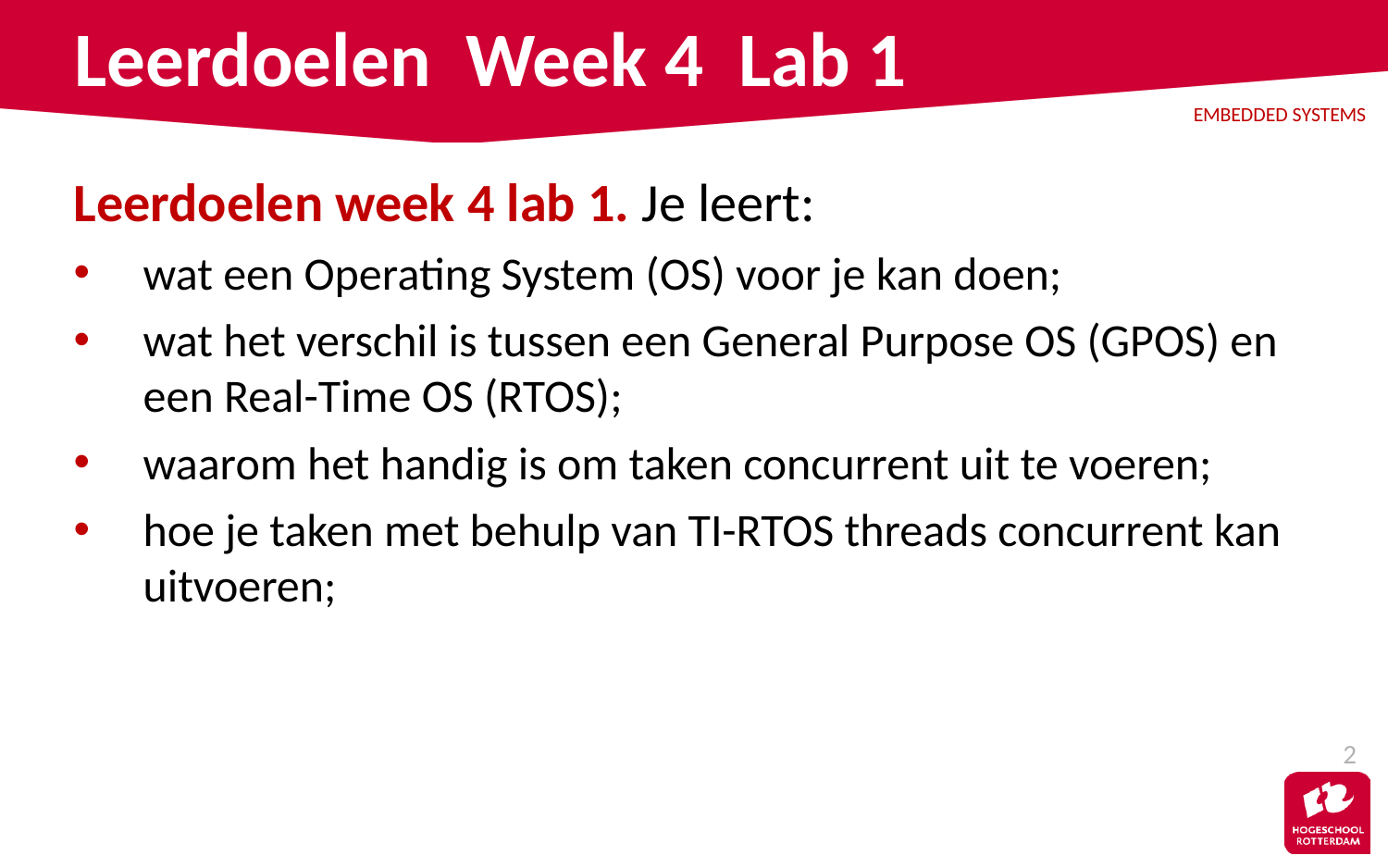

# Leerdoelen  Week 4  Lab 1
Leerdoelen week 4 lab 1. Je leert:
wat een Operating System (OS) voor je kan doen;
wat het verschil is tussen een General Purpose OS (GPOS) en een Real-Time OS (RTOS);
waarom het handig is om taken concurrent uit te voeren;
hoe je taken met behulp van TI-RTOS threads concurrent kan uitvoeren;
2